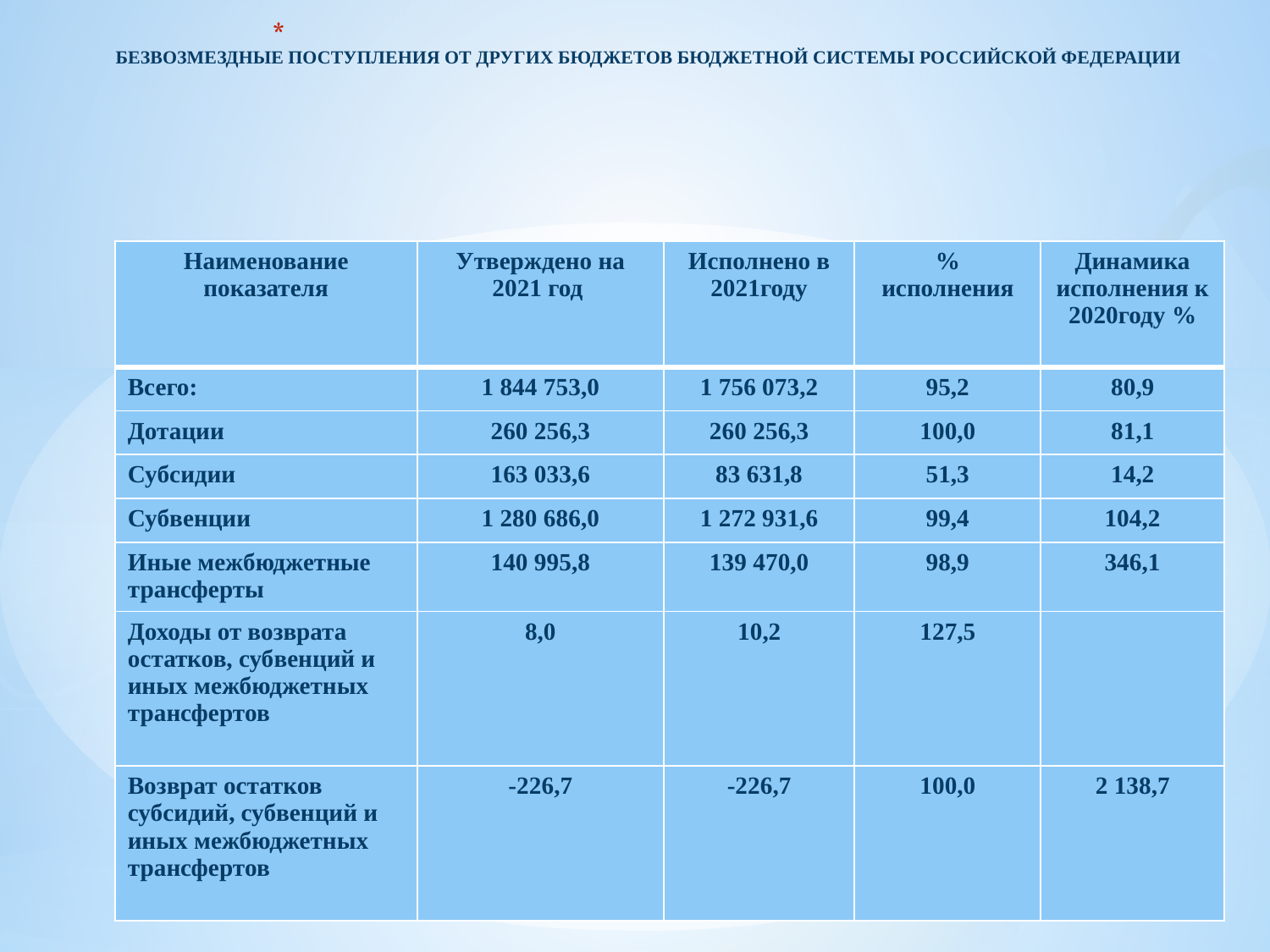

# БЕЗВОЗМЕЗДНЫЕ ПОСТУПЛЕНИЯ ОТ ДРУГИХ БЮДЖЕТОВ БЮДЖЕТНОЙ СИСТЕМЫ РОССИЙСКОЙ ФЕДЕРАЦИИ
| Наименование показателя | Утверждено на 2021 год | Исполнено в 2021году | % исполнения | Динамика исполнения к 2020году % |
| --- | --- | --- | --- | --- |
| Всего: | 1 844 753,0 | 1 756 073,2 | 95,2 | 80,9 |
| Дотации | 260 256,3 | 260 256,3 | 100,0 | 81,1 |
| Субсидии | 163 033,6 | 83 631,8 | 51,3 | 14,2 |
| Субвенции | 1 280 686,0 | 1 272 931,6 | 99,4 | 104,2 |
| Иные межбюджетные трансферты | 140 995,8 | 139 470,0 | 98,9 | 346,1 |
| Доходы от возврата остатков, субвенций и иных межбюджетных трансфертов | 8,0 | 10,2 | 127,5 |  |
| Возврат остатков субсидий, субвенций и иных межбюджетных трансфертов | -226,7 | -226,7 | 100,0 | 2 138,7 |